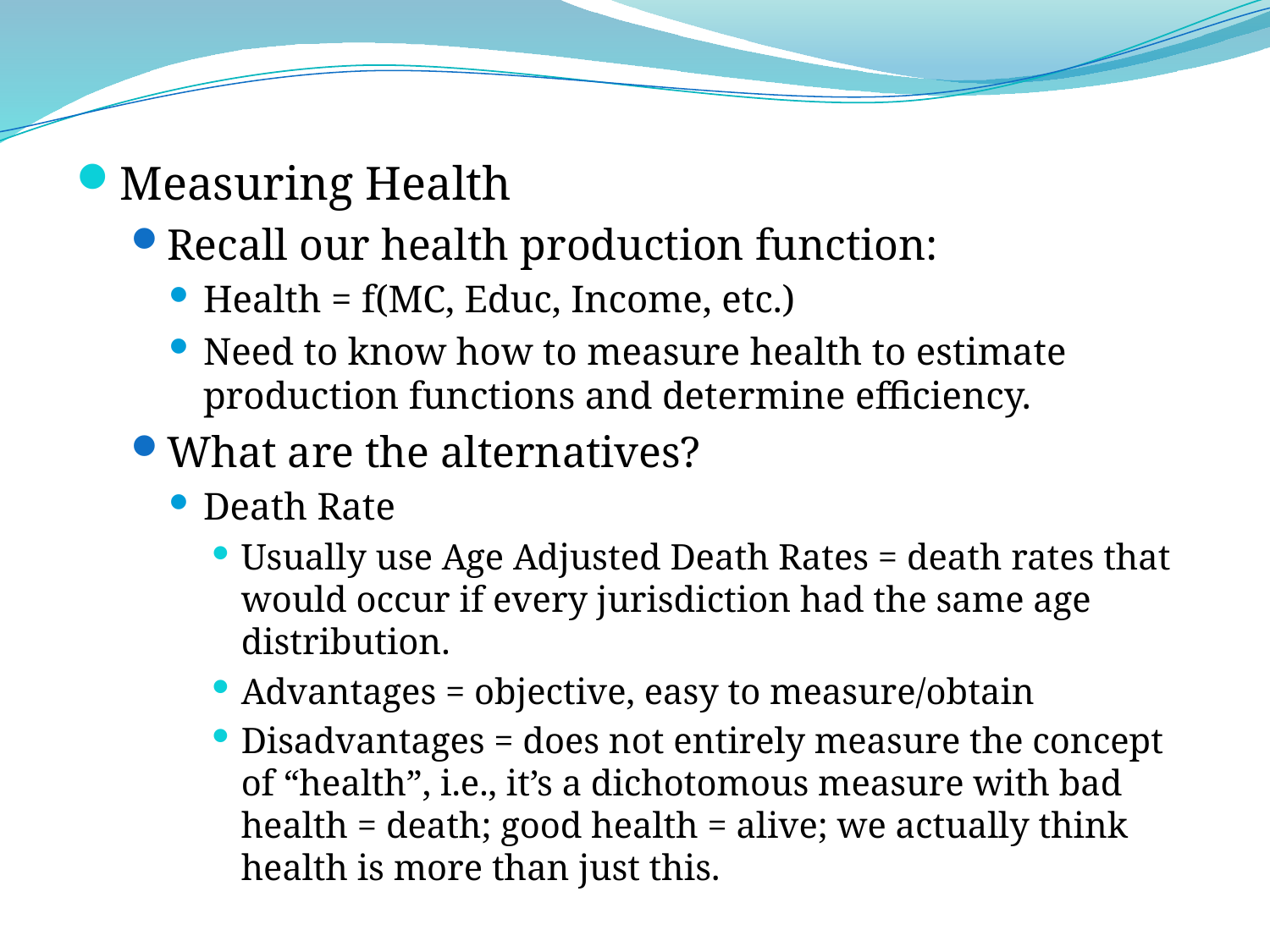

Measuring Health
Recall our health production function:
Health = f(MC, Educ, Income, etc.)
Need to know how to measure health to estimate production functions and determine efficiency.
What are the alternatives?
Death Rate
Usually use Age Adjusted Death Rates = death rates that would occur if every jurisdiction had the same age distribution.
Advantages = objective, easy to measure/obtain
Disadvantages = does not entirely measure the concept of “health”, i.e., it’s a dichotomous measure with bad health = death; good health = alive; we actually think health is more than just this.